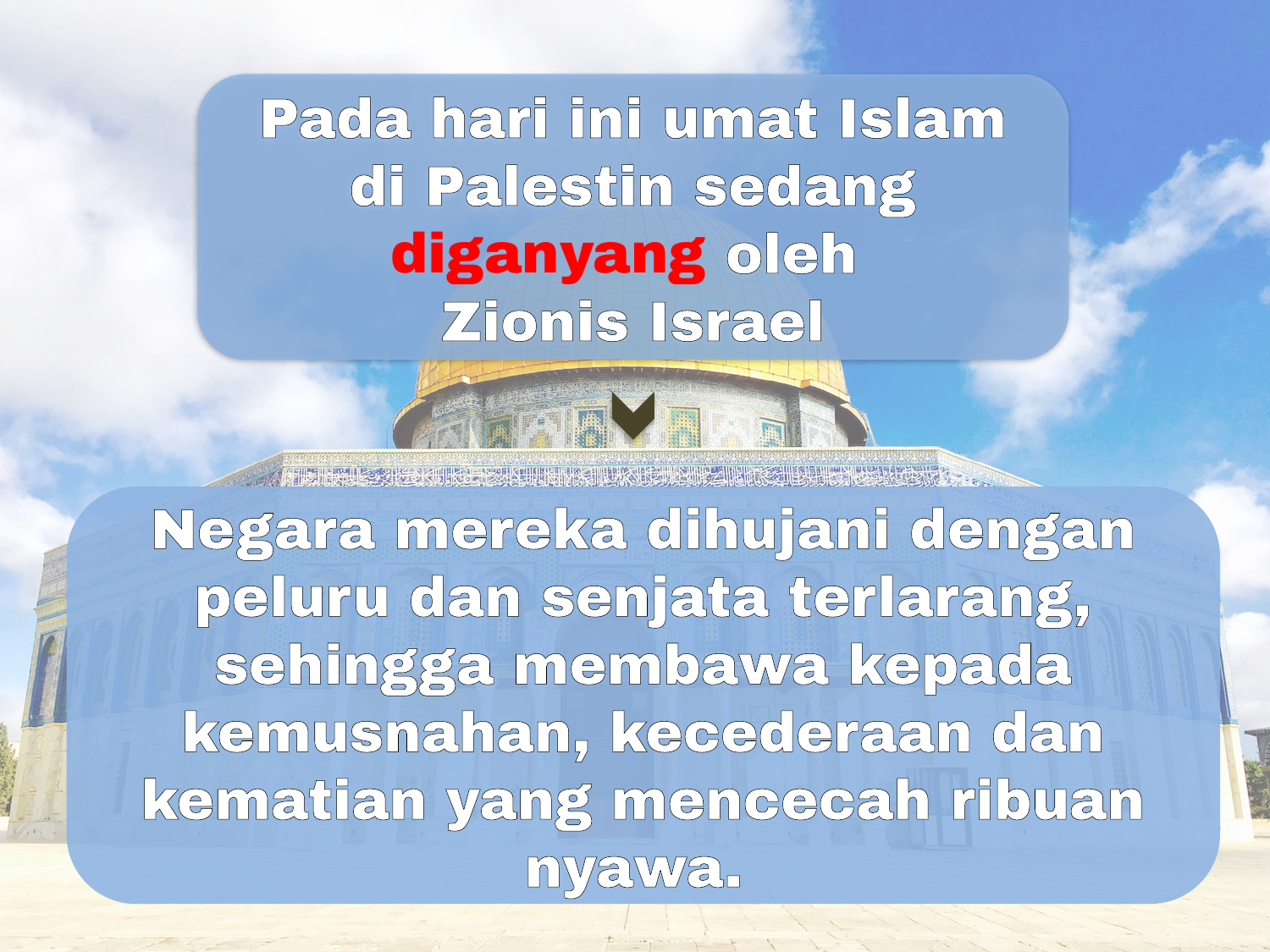

Pada hari ini umat Islam di Palestin sedang diganyang oleh
Zionis Israel

Negara mereka dihujani dengan peluru dan senjata terlarang, sehingga membawa kepada kemusnahan, kecederaan dan kematian yang mencecah ribuan nyawa.